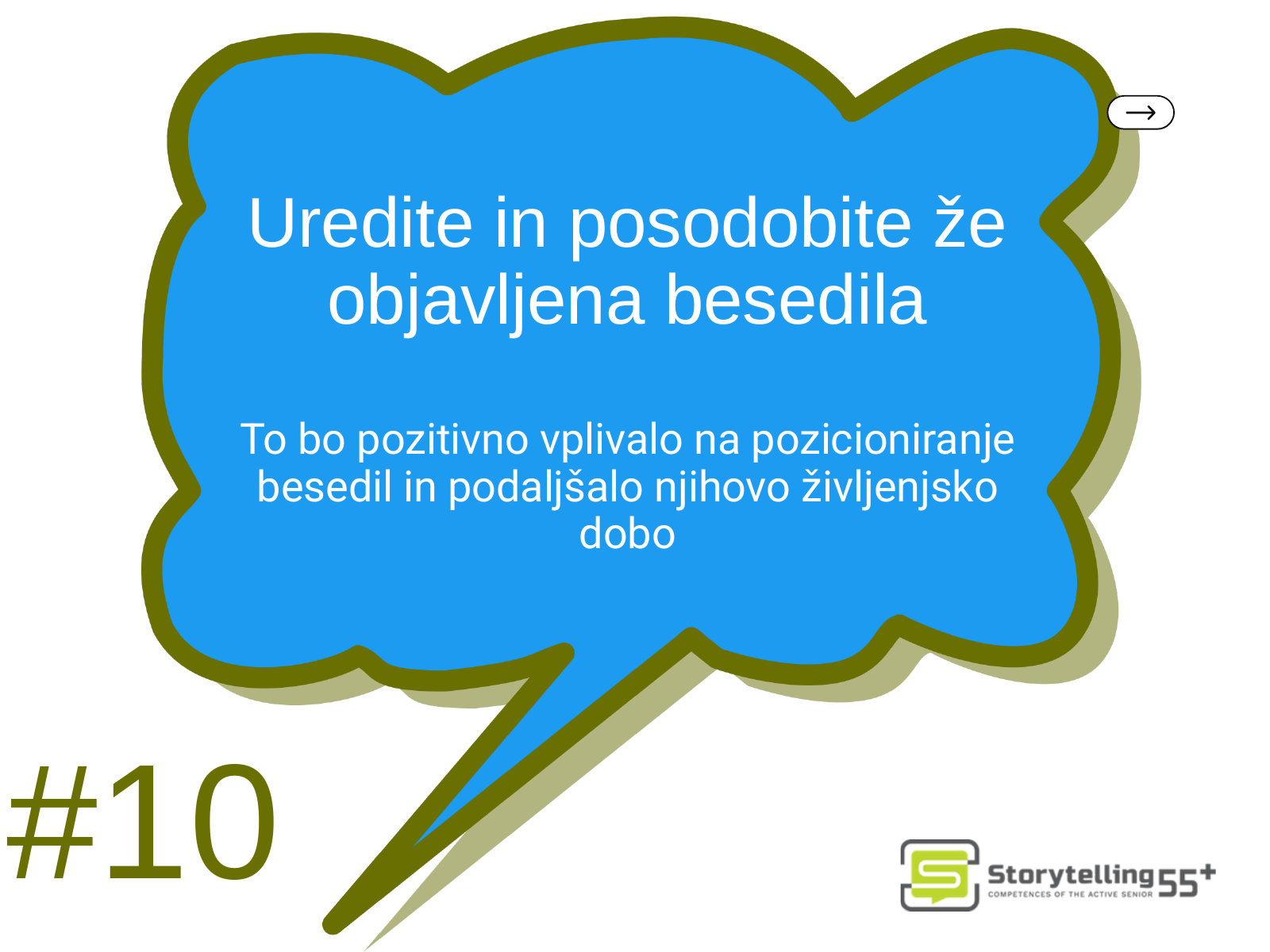

Uredite in posodobite že objavljena besedila

To bo pozitivno vplivalo na pozicioniranje besedil in podaljšalo njihovo življenjsko dobo
#10